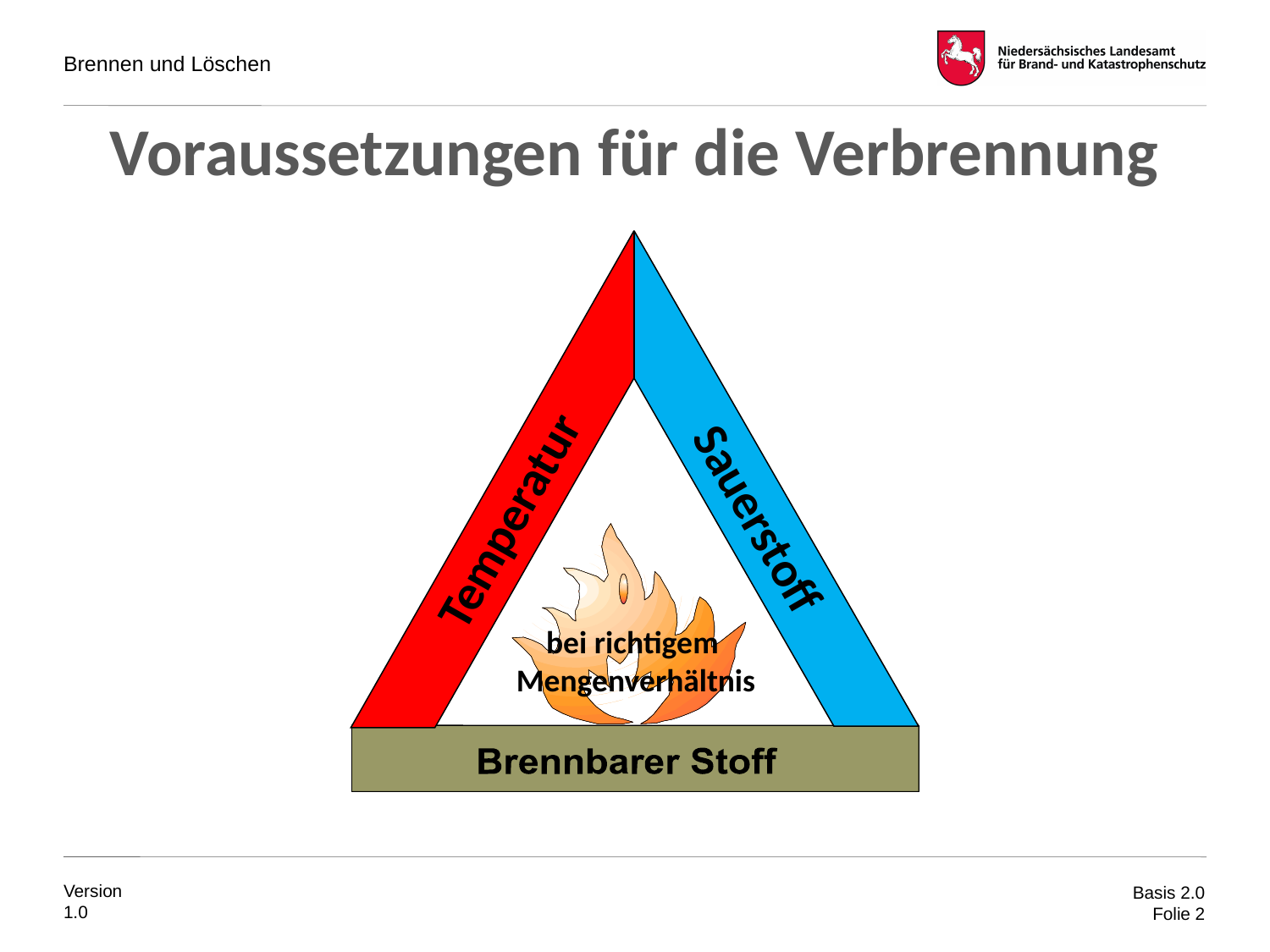

Voraussetzungen für die Verbrennung

Temperatur
Sauerstoff

bei richtigem
Mengenverhältnis